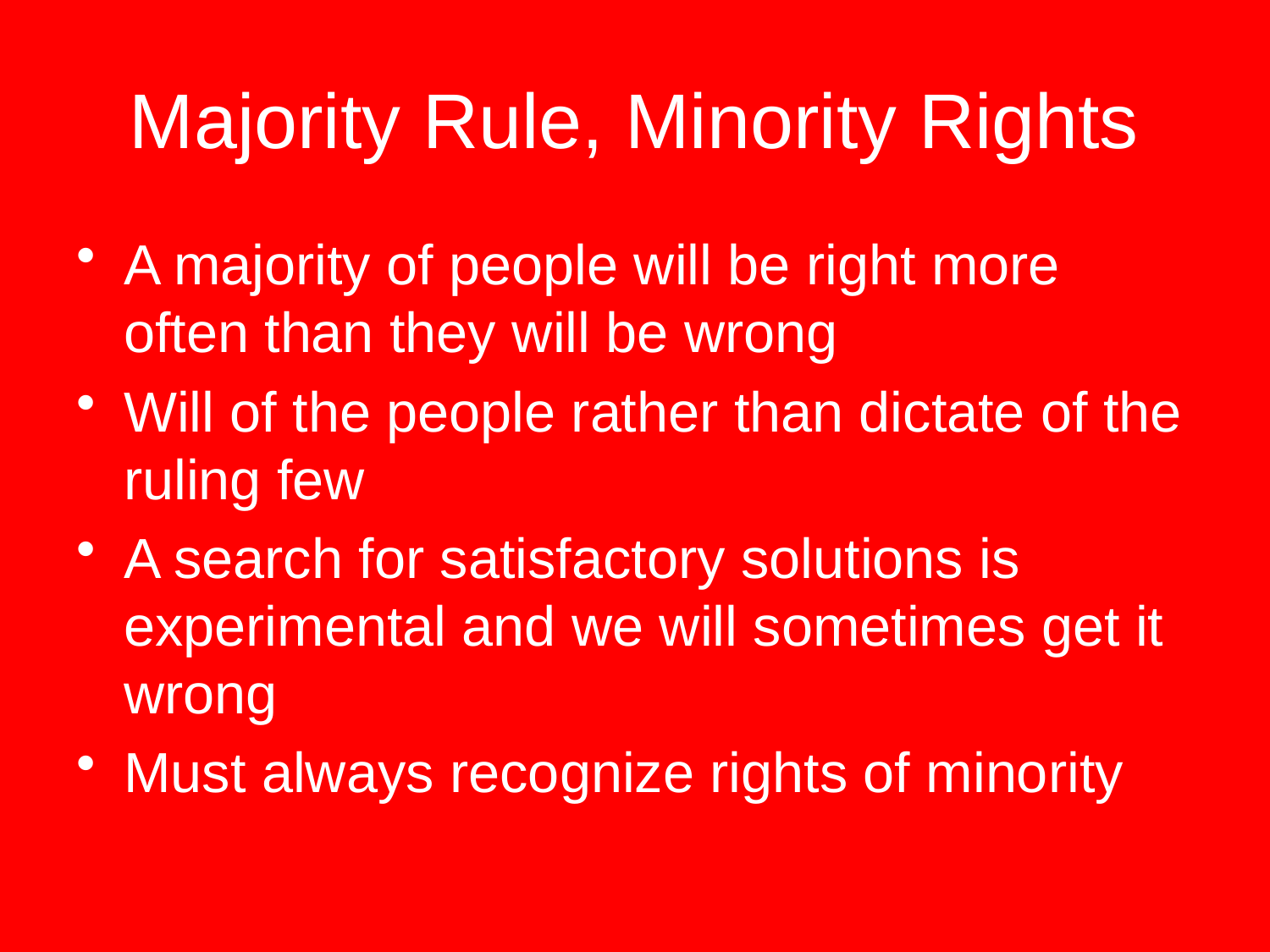

# Majority Rule, Minority Rights
A majority of people will be right more often than they will be wrong
Will of the people rather than dictate of the ruling few
A search for satisfactory solutions is experimental and we will sometimes get it wrong
Must always recognize rights of minority